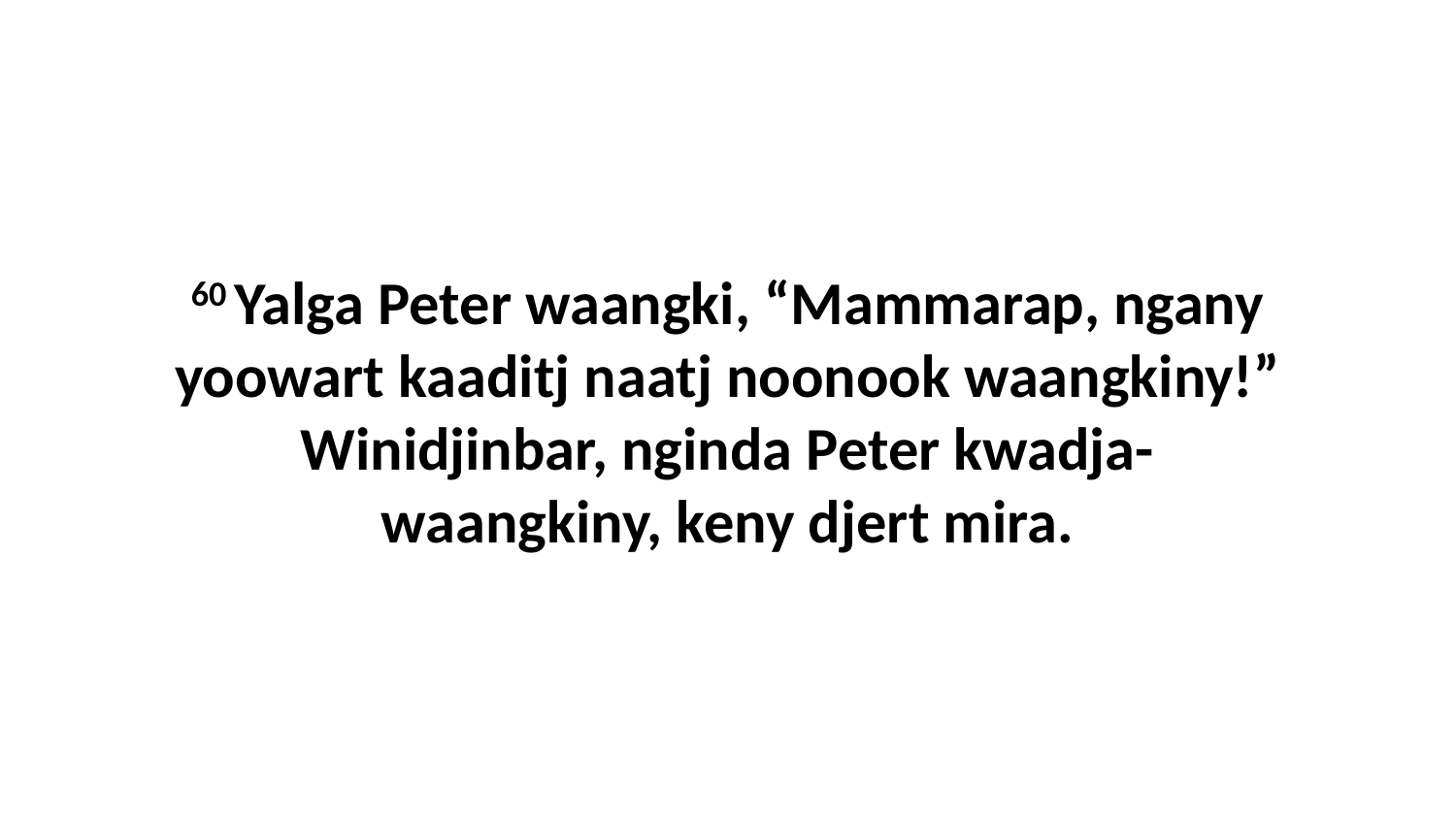

60 Yalga Peter waangki, “Mammarap, ngany yoowart kaaditj naatj noonook waangkiny!” Winidjinbar, nginda Peter kwadja-waangkiny, keny djert mira.